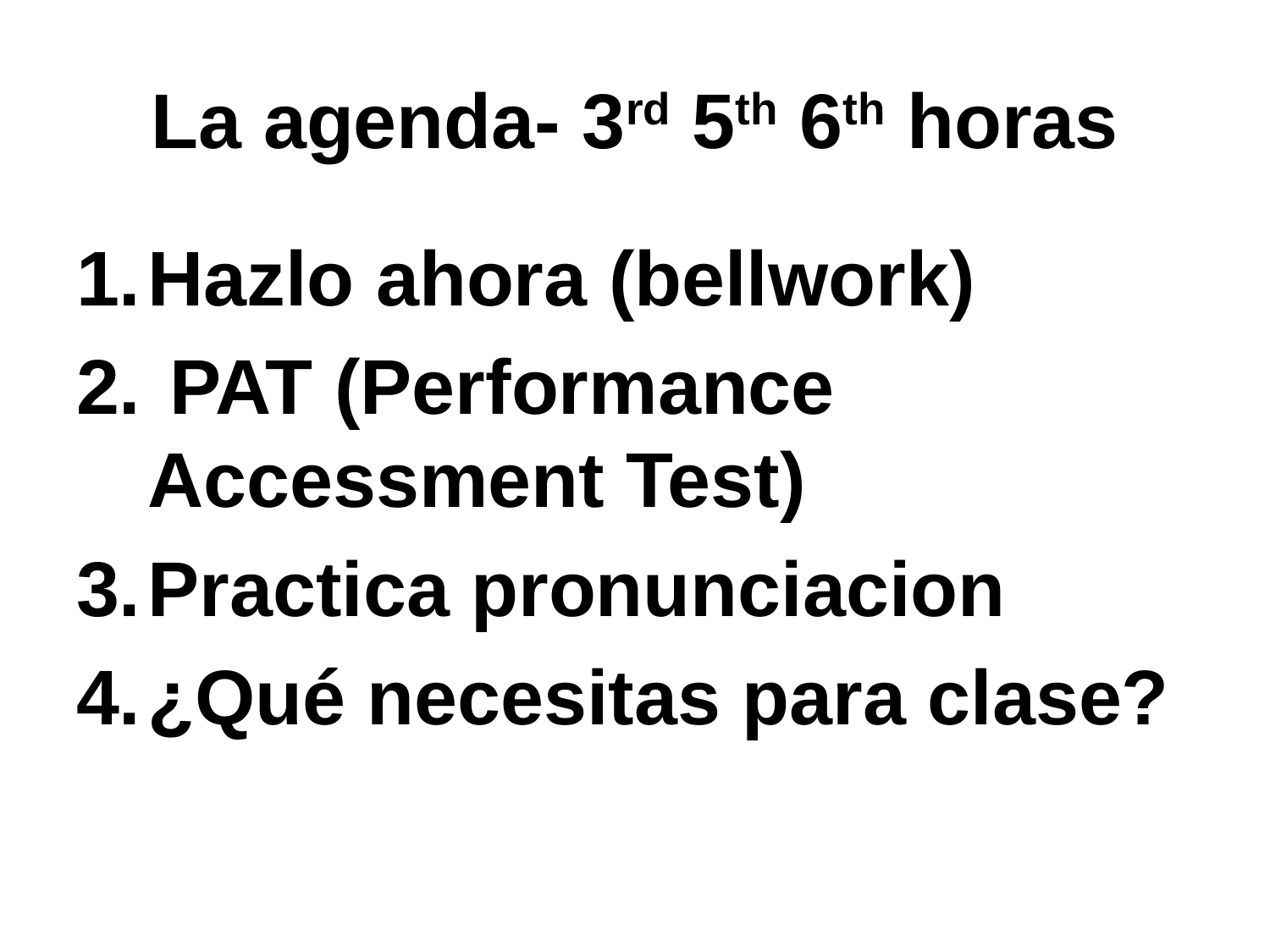

# La agenda- 3rd 5th 6th horas
Hazlo ahora (bellwork)
 PAT (Performance Accessment Test)
Practica pronunciacion
¿Qué necesitas para clase?